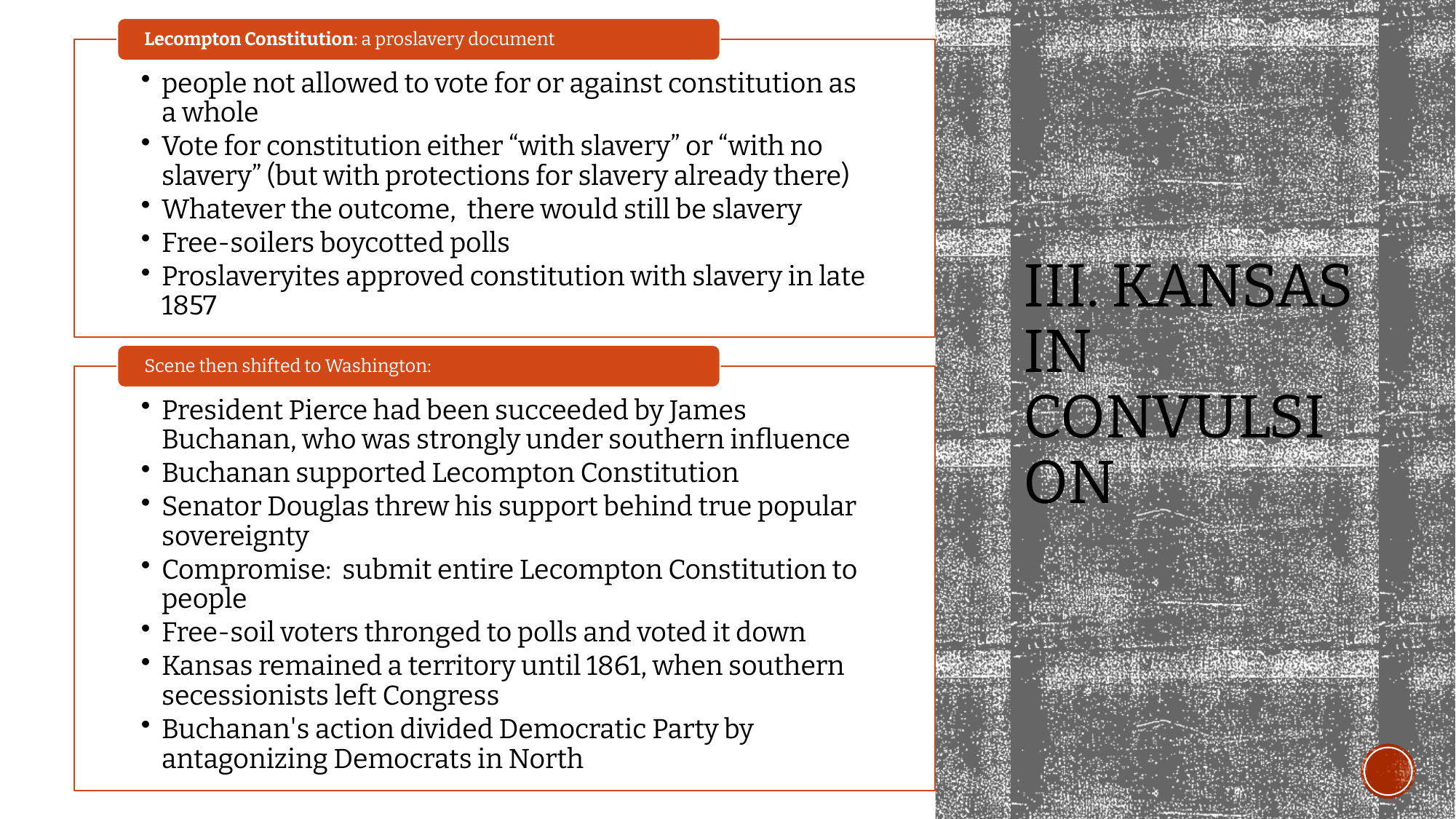

people not allowed to vote for or against constitution as a whole
Vote for constitution either “with slavery” or “with no slavery” (but with protections for slavery already there)
Whatever the outcome,  there would still be slavery
Free-soilers boycotted polls
Proslaveryites approved constitution with slavery in late 1857
Lecompton Constitution: a proslavery document
President Pierce had been succeeded by James Buchanan, who was strongly under southern influence
Buchanan supported Lecompton Constitution
Senator Douglas threw his support behind true popular sovereignty
Compromise:  submit entire Lecompton Constitution to people
Free-soil voters thronged to polls and voted it down
Kansas remained a territory until 1861, when southern secessionists left Congress
Buchanan's action divided Democratic Party by antagonizing Democrats in North
Scene then shifted to Washington:
# III. Kansas in Convulsion